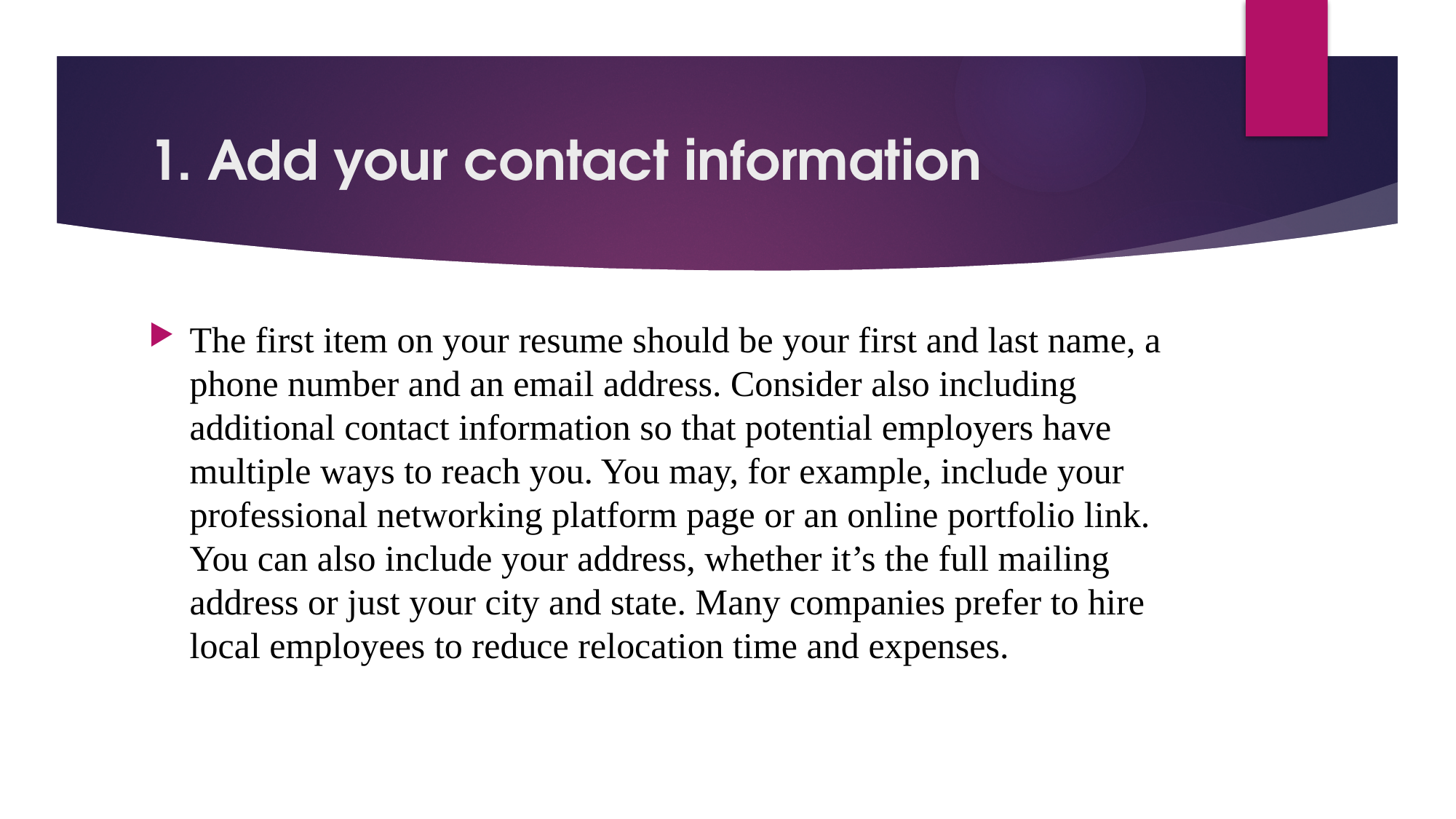

# 1. Add your contact information
The first item on your resume should be your first and last name, a phone number and an email address. Consider also including additional contact information so that potential employers have multiple ways to reach you. You may, for example, include your professional networking platform page or an online portfolio link. You can also include your address, whether it’s the full mailing address or just your city and state. Many companies prefer to hire local employees to reduce relocation time and expenses.